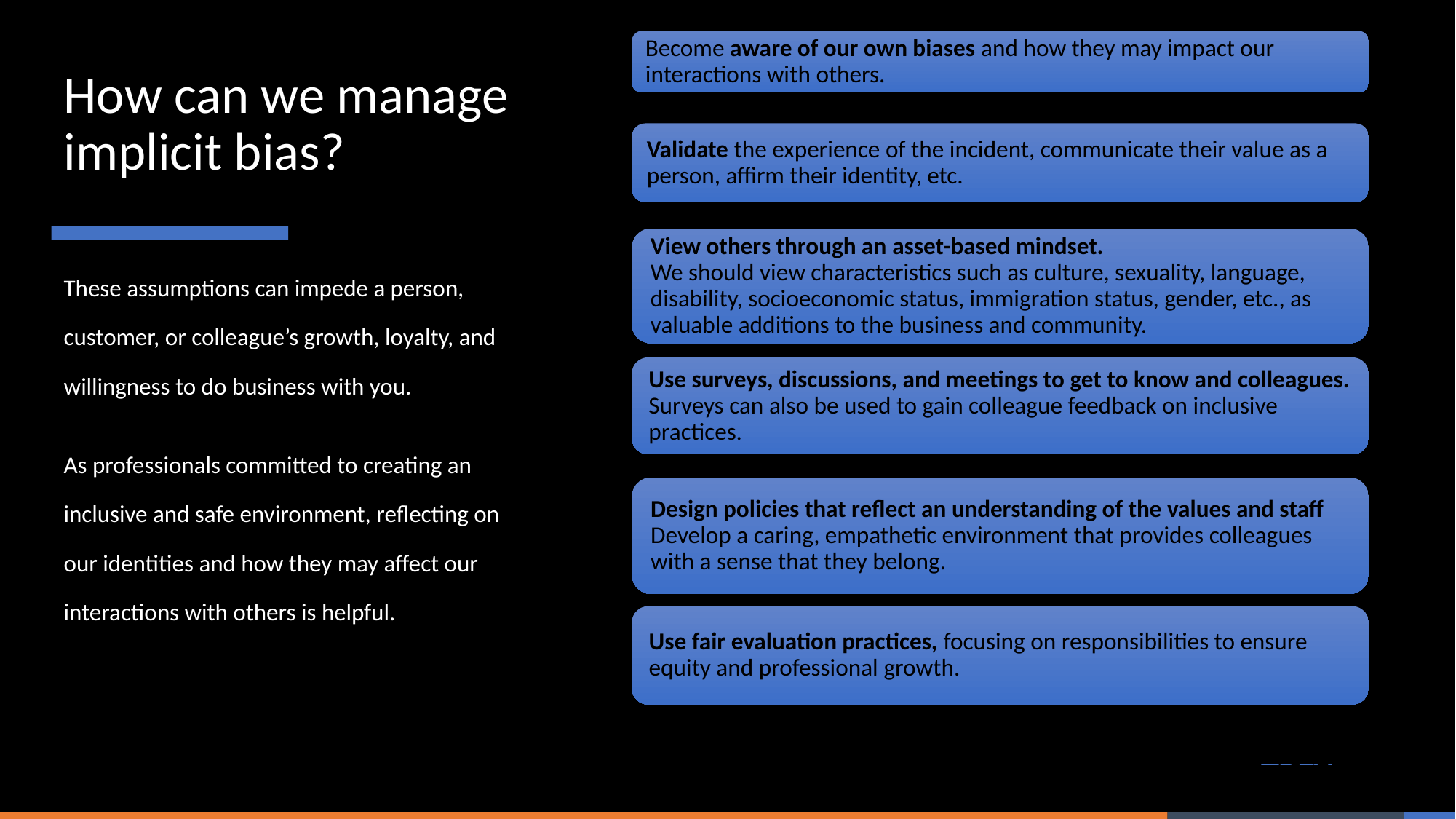

Become aware of our own biases and how they may impact our interactions with others.
Validate the experience of the incident, communicate their value as a person, affirm their identity, etc.
# How can we manage implicit bias?
Use surveys, discussions, and meetings to get to know and colleagues.
Surveys can also be used to gain colleague feedback on inclusive practices.
View others through an asset-based mindset.
We should view characteristics such as culture, sexuality, language, disability, socioeconomic status, immigration status, gender, etc., as valuable additions to the business and community.
These assumptions can impede a person, customer, or colleague’s growth, loyalty, and willingness to do business with you.

As professionals committed to creating an inclusive and safe environment, reflecting on our identities and how they may affect our interactions with others is helpful.

Use fair evaluation practices, focusing on responsibilities to ensure equity and professional growth.
Design policies that reflect an understanding of the values and staff
Develop a caring, empathetic environment that provides colleagues with a sense that they belong.
9